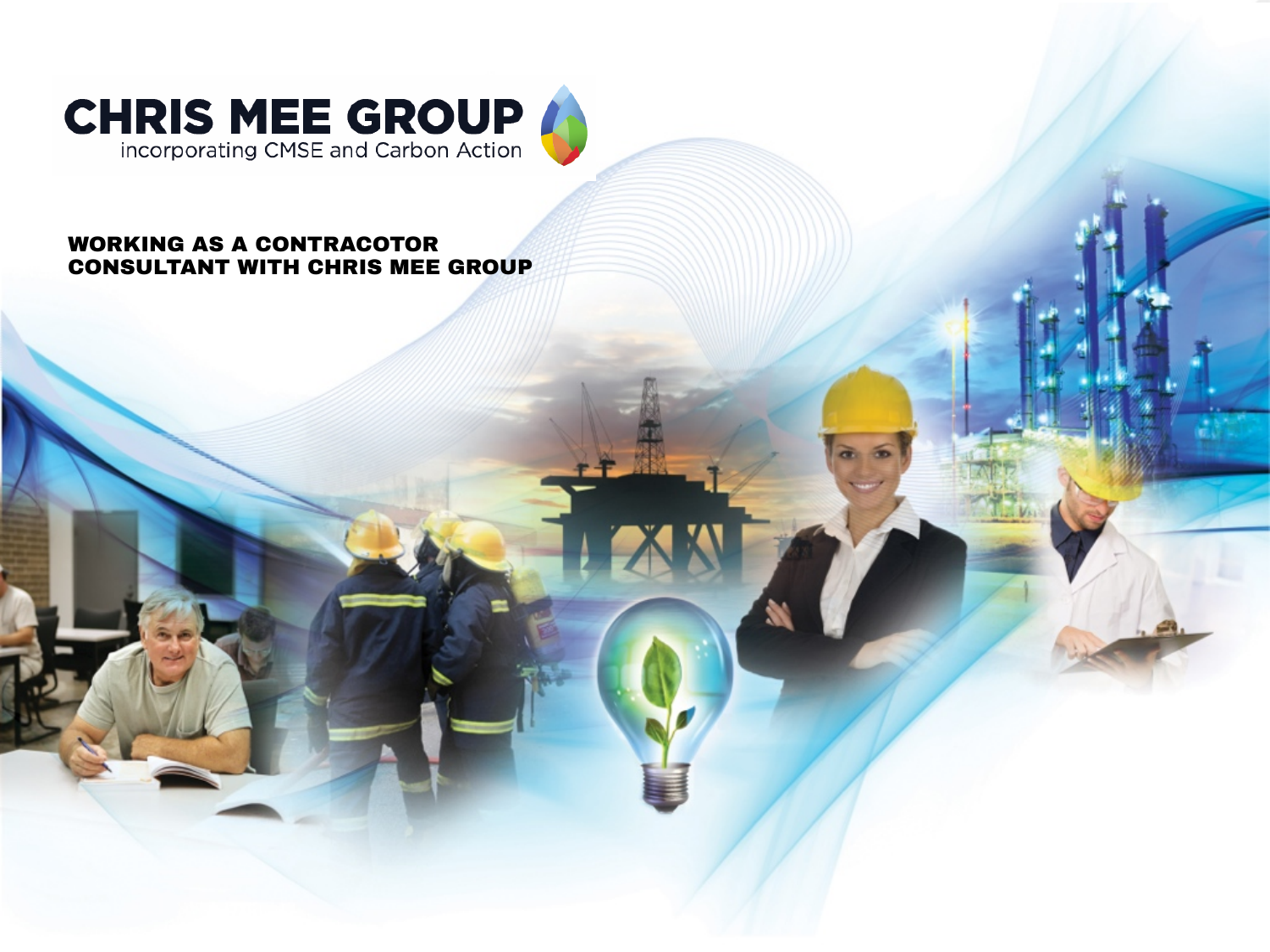

# Working as a CONTRACOToR Consultant with Chris Mee Group